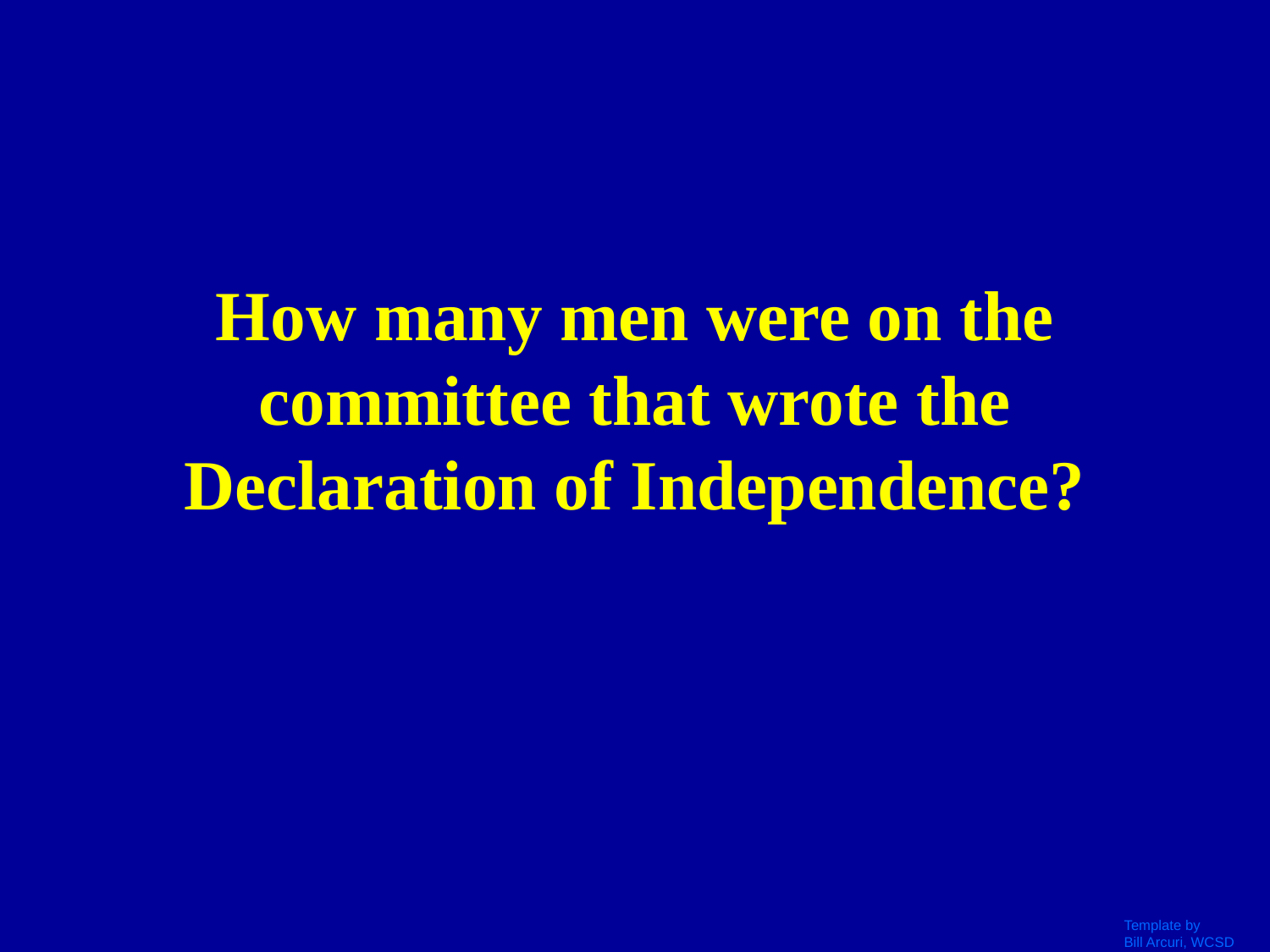

# How many men were on the committee that wrote the Declaration of Independence?
Template by
Bill Arcuri, WCSD